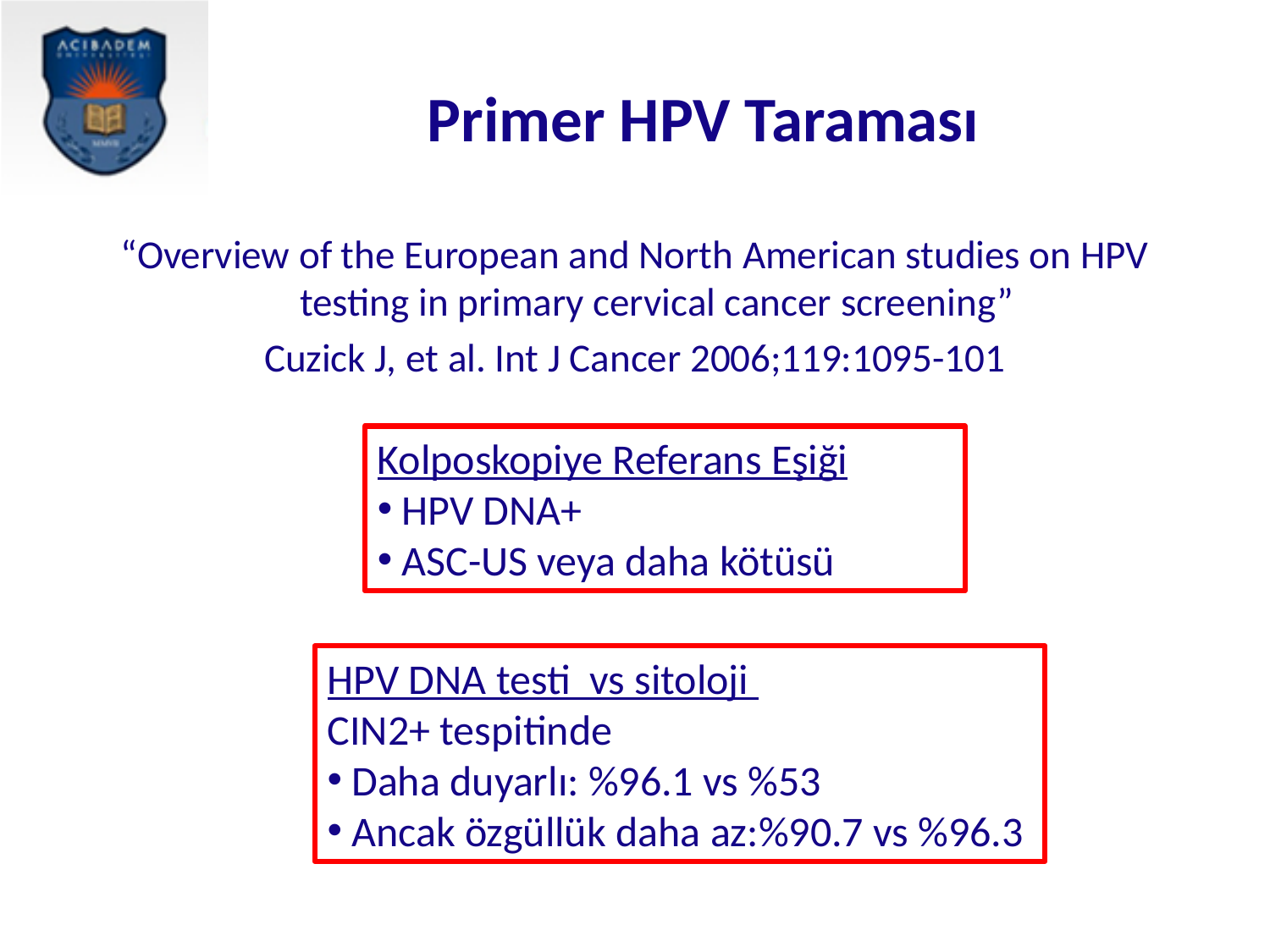

# Primer HPV Taraması
“Overview of the European and North American studies on HPV testing in primary cervical cancer screening”
Cuzick J, et al. Int J Cancer 2006;119:1095-101

Kolposkopiye Referans Eşiği
 HPV DNA+
 ASC-US veya daha kötüsü
HPV DNA testi  vs sitoloji
CIN2+ tespitinde
 Daha duyarlı: %96.1 vs %53
 Ancak özgüllük daha az:%90.7 vs %96.3